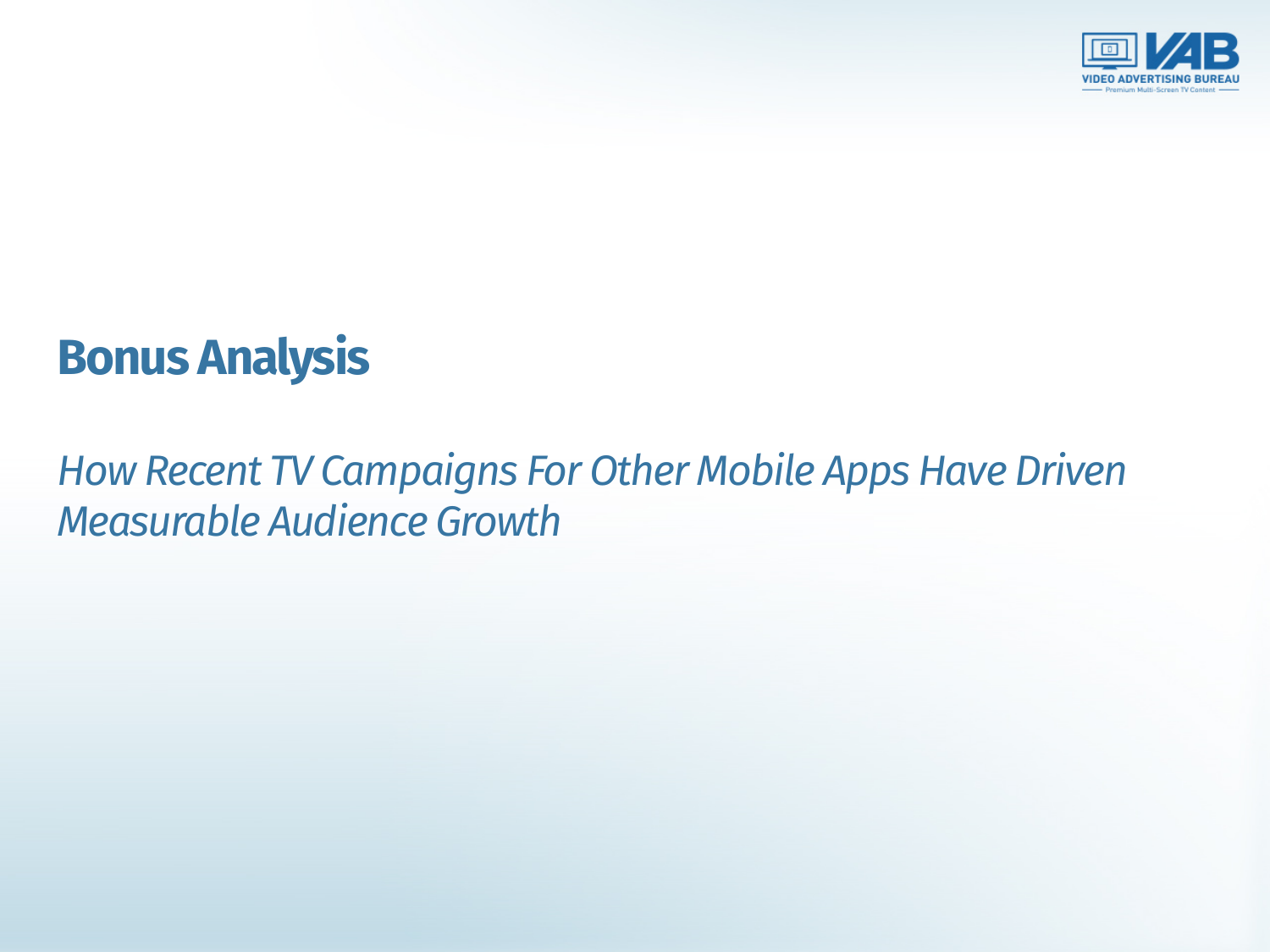

Bonus Analysis

How Recent TV Campaigns For Other Mobile Apps Have Driven Measurable Audience Growth